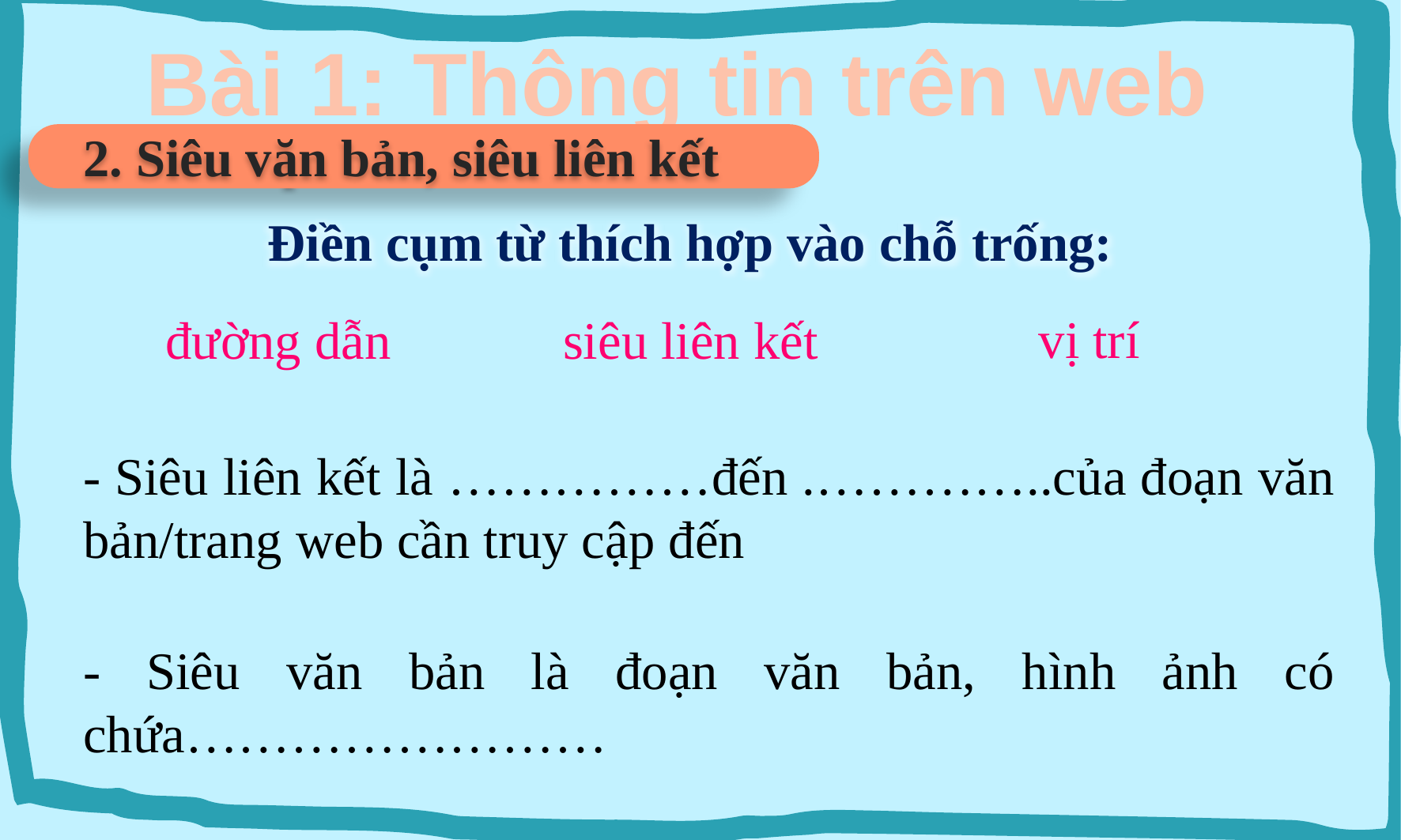

Bài 1: Thông tin trên web
2. Siêu văn bản, siêu liên kết

1. Khám phá website
Điền cụm từ thích hợp vào chỗ trống:
vị trí
siêu liên kết
đường dẫn
- Siêu liên kết là ……………đến .…………..của đoạn văn bản/trang web cần truy cập đến
- Siêu văn bản là đoạn văn bản, hình ảnh có chứa……………………